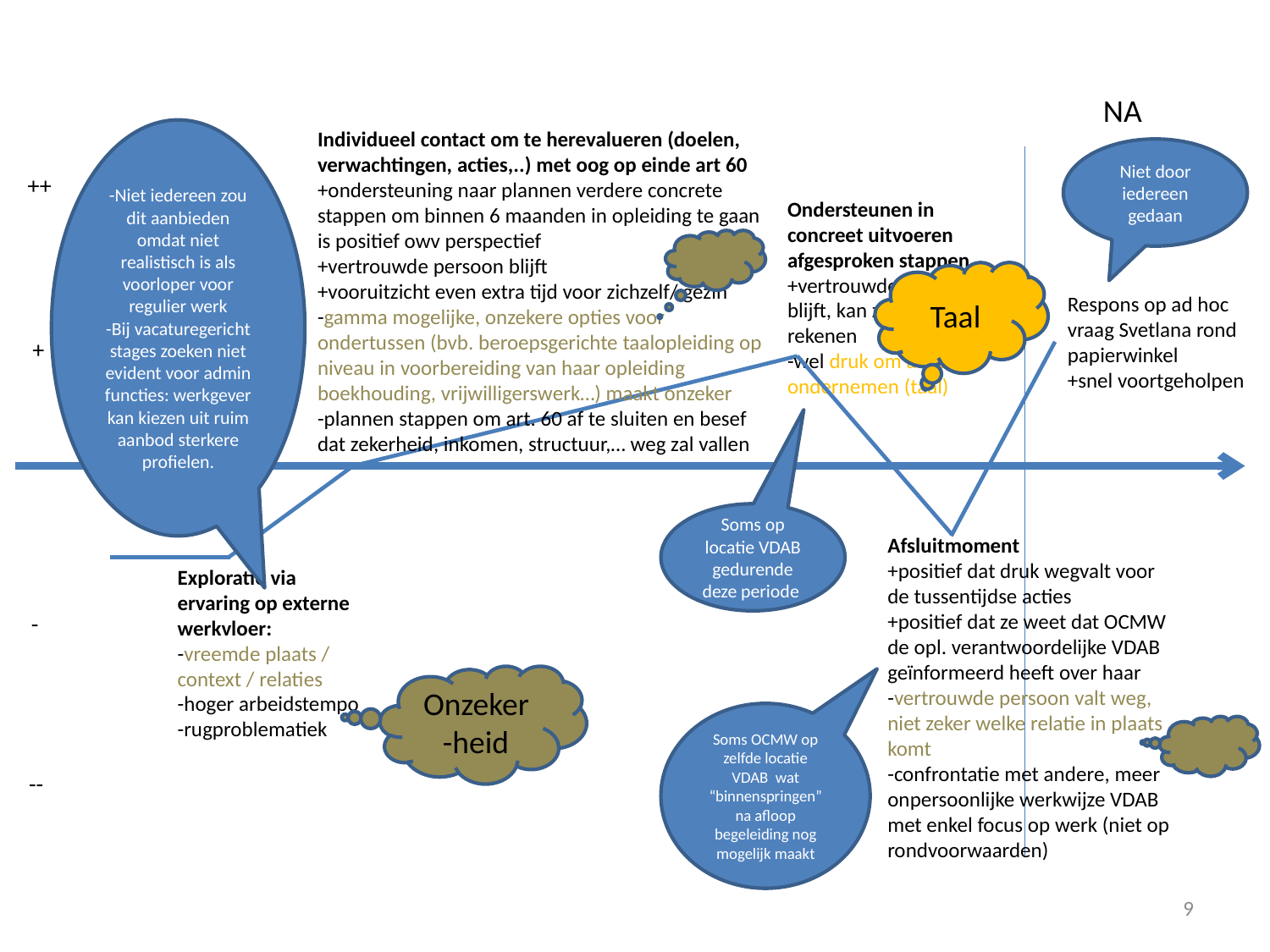

NA
Individueel contact om te herevalueren (doelen, verwachtingen, acties,..) met oog op einde art 60
+ondersteuning naar plannen verdere concrete stappen om binnen 6 maanden in opleiding te gaan is positief owv perspectief
+vertrouwde persoon blijft
+vooruitzicht even extra tijd voor zichzelf/ gezin
-gamma mogelijke, onzekere opties voor ondertussen (bvb. beroepsgerichte taalopleiding op niveau in voorbereiding van haar opleiding boekhouding, vrijwilligerswerk…) maakt onzeker
-plannen stappen om art. 60 af te sluiten en besef dat zekerheid, inkomen, structuur,… weg zal vallen

-Niet iedereen zou dit aanbieden omdat niet realistisch is als voorloper voor regulier werk
-Bij vacaturegericht stages zoeken niet evident voor admin functies: werkgever kan kiezen uit ruim aanbod sterkere profielen.
Niet door iedereen gedaan
++
Ondersteunen in concreet uitvoeren afgesproken stappen
+vertrouwde persoon blijft, kan ze op rekenen
-wel druk om actie te ondernemen (taal)

Taal
Respons op ad hoc vraag Svetlana rond papierwinkel
+snel voortgeholpen
+
Soms op locatie VDAB gedurende deze periode
Afsluitmoment
+positief dat druk wegvalt voor de tussentijdse acties
+positief dat ze weet dat OCMW de opl. verantwoordelijke VDAB geïnformeerd heeft over haar
-vertrouwde persoon valt weg, niet zeker welke relatie in plaats komt
-confrontatie met andere, meer onpersoonlijke werkwijze VDAB met enkel focus op werk (niet op rondvoorwaarden)
Exploratie via ervaring op externe werkvloer:
-vreemde plaats / context / relaties
-hoger arbeidstempo
-rugproblematiek
-
Onzeker-heid
Soms OCMW op zelfde locatie VDAB  wat “binnenspringen” na afloop begeleiding nog mogelijk maakt

--
9